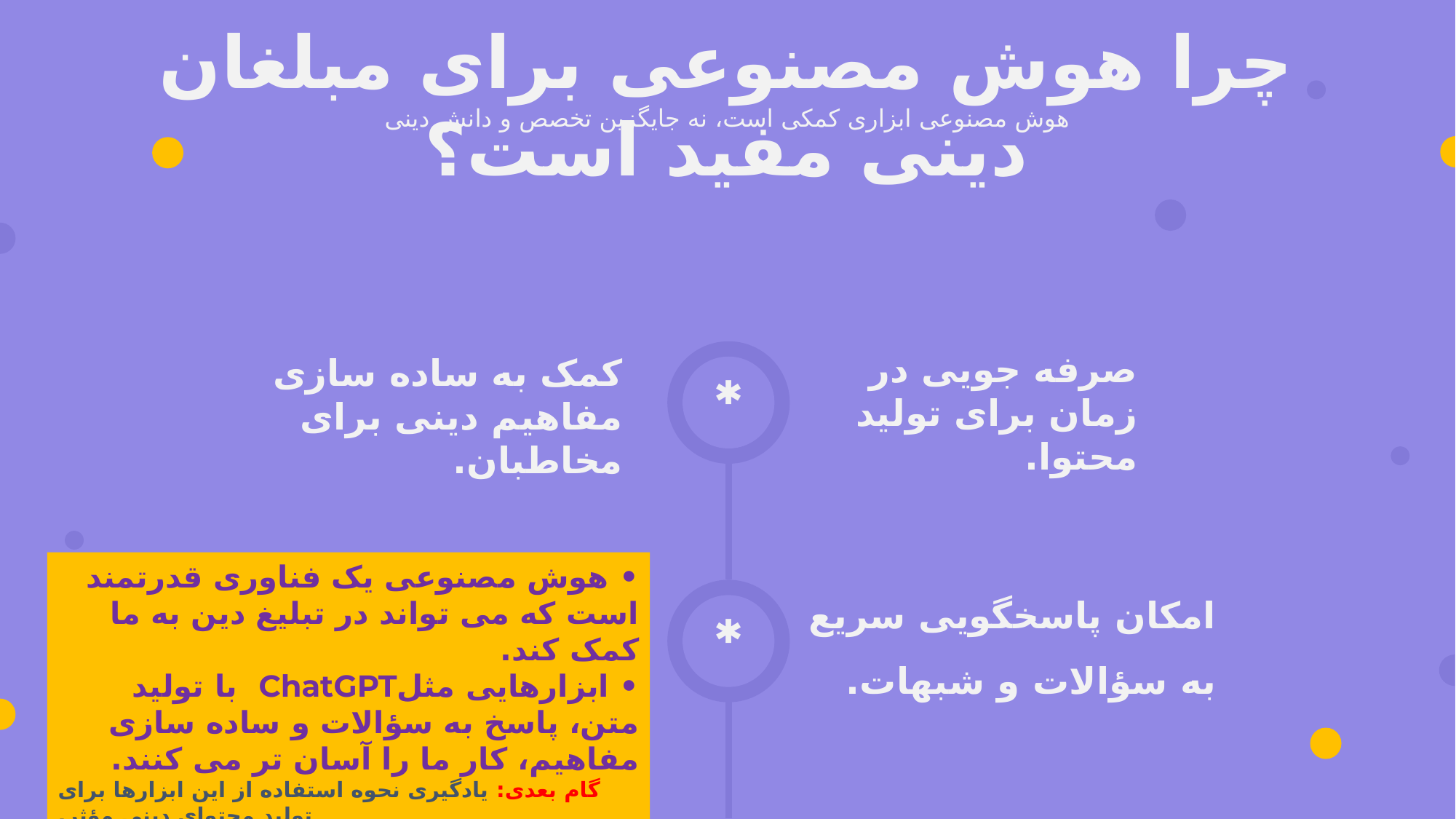

چرا هوش مصنوعی برای مبلغان دینی مفید است؟

هوش مصنوعی ابزاری کمکی است، نه جایگزین تخصص و دانش دینی

صرفه جویی در زمان برای تولید محتوا.

کمک به ساده سازی مفاهیم دینی برای مخاطبان.

*

• هوش مصنوعی یک فناوری قدرتمند است که می تواند در تبلیغ دین به ما کمک کند.
• ابزارهایی مثلChatGPT  با تولید متن، پاسخ به سؤالات و ساده سازی مفاهیم، کار ما را آسان تر می کنند.
گام بعدی: یادگیری نحوه استفاده از این ابزارها برای تولید محتوای دینی مؤثر.
امکان پاسخگویی سریع به سؤالات و شبهات.

*